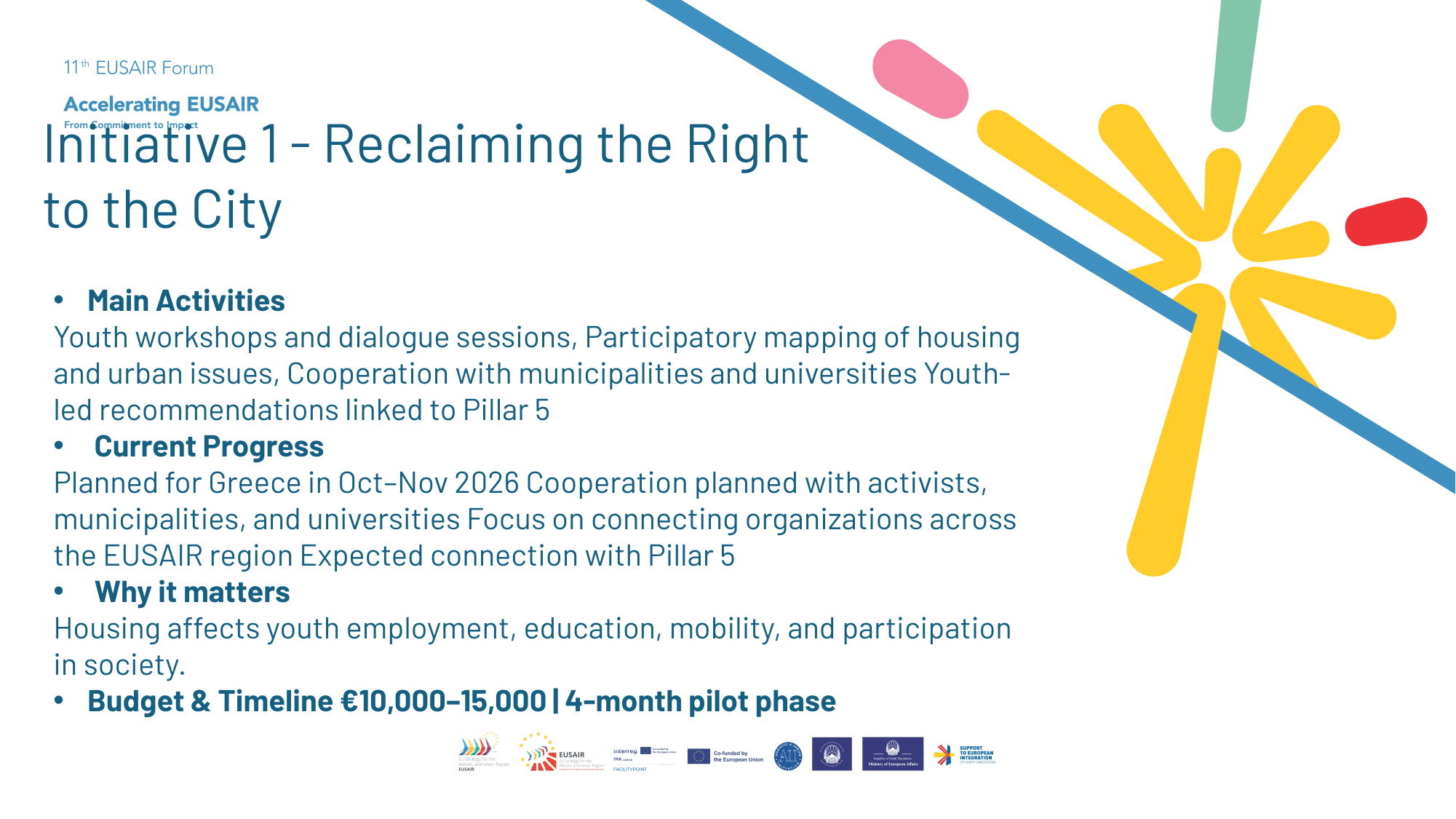

Initiative 1 - Reclaiming the Right to the City
Main Activities
Youth workshops and dialogue sessions, Participatory mapping of housing and urban issues, Cooperation with municipalities and universities Youth-led recommendations linked to Pillar 5
Current Progress
Planned for Greece in Oct–Nov 2026 Cooperation planned with activists, municipalities, and universities Focus on connecting organizations across the EUSAIR region Expected connection with Pillar 5
Why it matters
Housing affects youth employment, education, mobility, and participation in society.
Budget & Timeline €10,000–15,000 | 4-month pilot phase